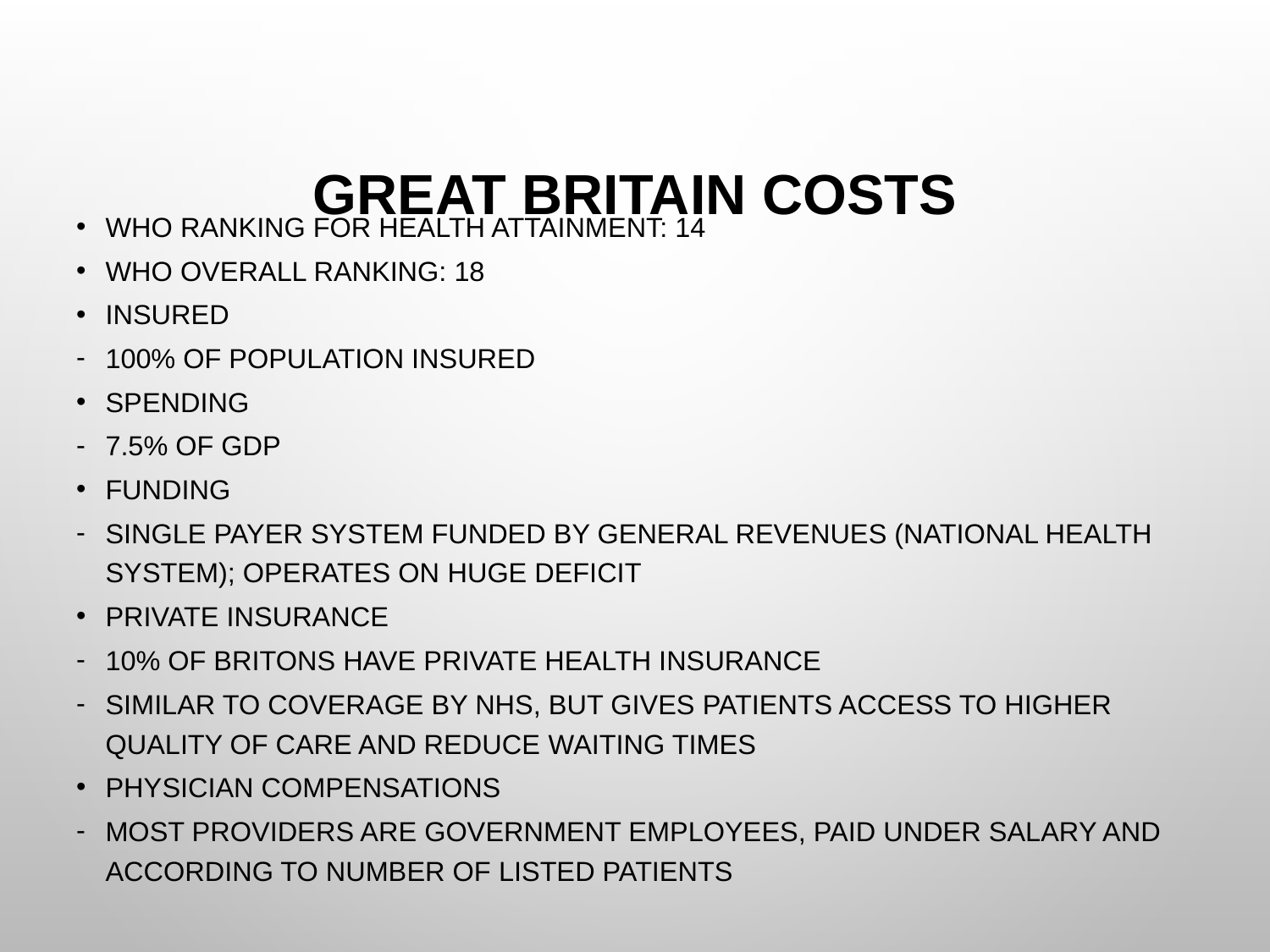

# Great Britain costs
WHO ranking for health attainment: 14
WHO overall ranking: 18
Insured
100% of population insured
Spending
7.5% of GDP
Funding
Single payer system funded by general revenues (National Health System); operates on huge deficit
Private Insurance
10% of Britons have private health insurance
Similar to coverage by NHS, but gives patients access to higher quality of care and reduce waiting times
Physician Compensations
Most providers are government employees, paid under salary and according to number of listed patients